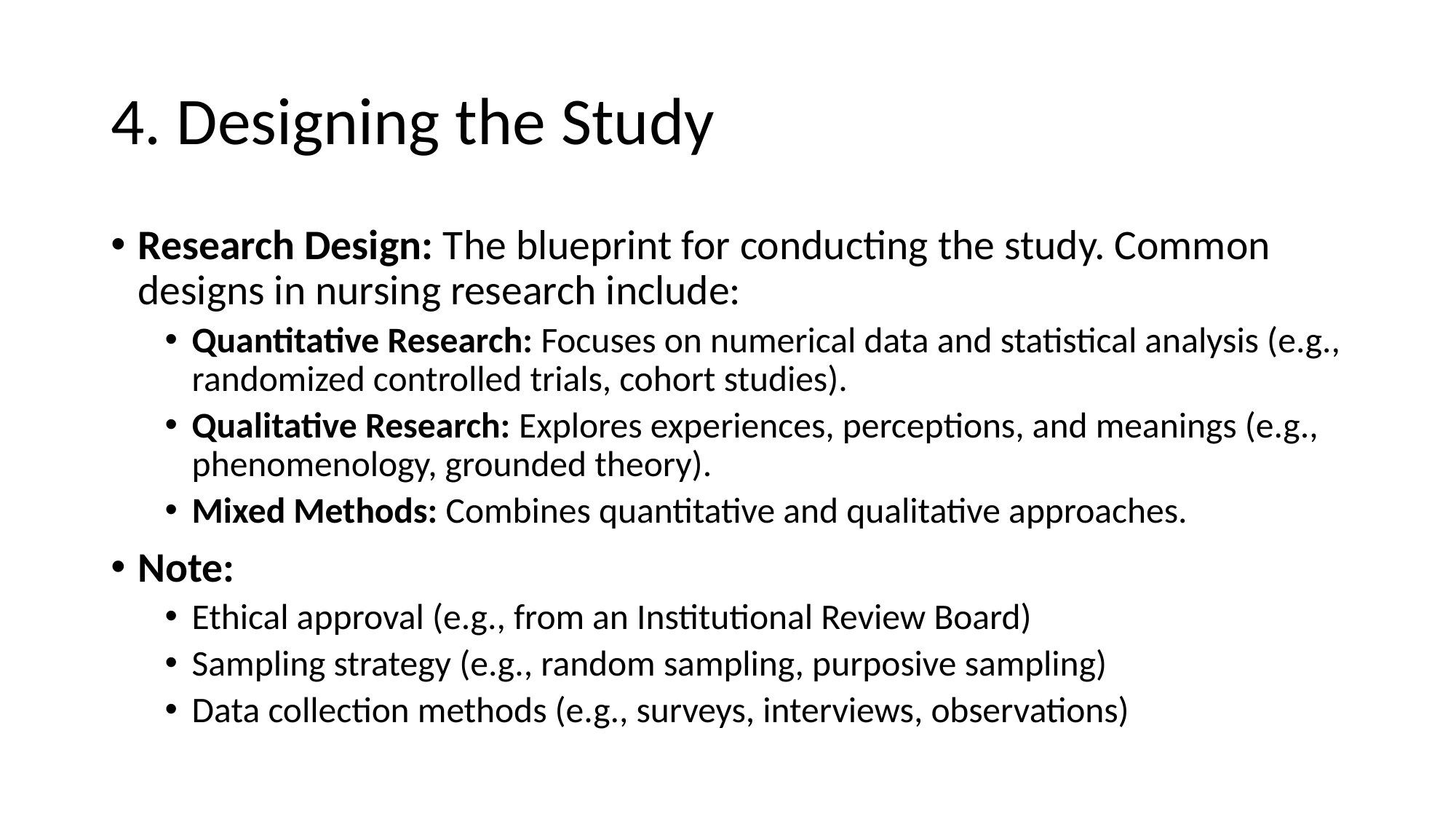

# 4. Designing the Study
Research Design: The blueprint for conducting the study. Common designs in nursing research include:
Quantitative Research: Focuses on numerical data and statistical analysis (e.g., randomized controlled trials, cohort studies).
Qualitative Research: Explores experiences, perceptions, and meanings (e.g., phenomenology, grounded theory).
Mixed Methods: Combines quantitative and qualitative approaches.
Note:
Ethical approval (e.g., from an Institutional Review Board)
Sampling strategy (e.g., random sampling, purposive sampling)
Data collection methods (e.g., surveys, interviews, observations)